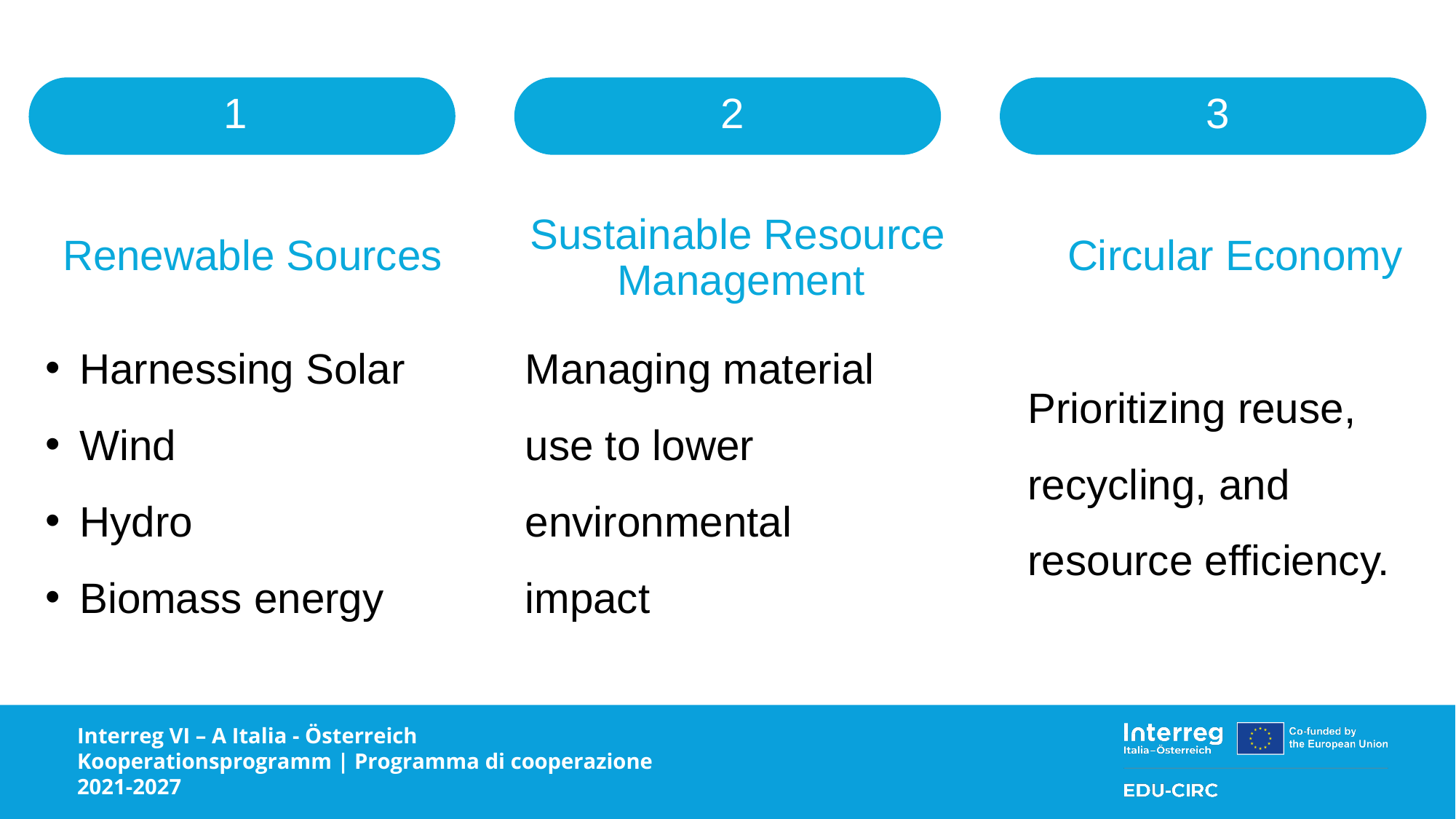

1
2
3
Sustainable Resource Management
Renewable Sources
Circular Economy

Harnessing Solar
Wind
Hydro
Biomass energy
Managing material use to lower environmental impact
Prioritizing reuse, recycling, and resource efficiency.